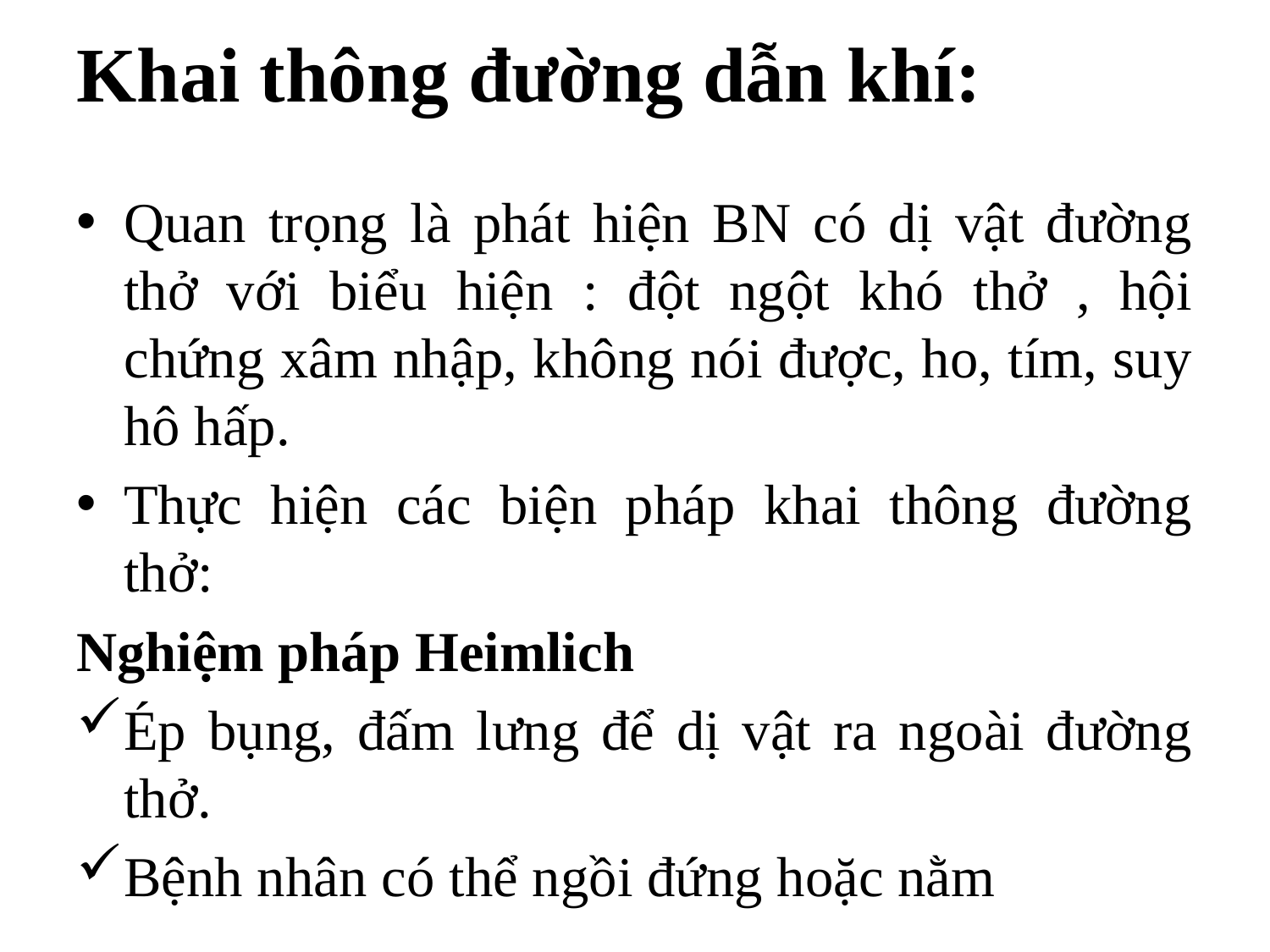

# Khai thông đường dẫn khí:
Quan trọng là phát hiện BN có dị vật đường thở với biểu hiện : đột ngột khó thở , hội chứng xâm nhập, không nói được, ho, tím, suy hô hấp.
Thực hiện các biện pháp khai thông đường thở:
Nghiệm pháp Heimlich
Ép bụng, đấm lưng để dị vật ra ngoài đường thở.
Bệnh nhân có thể ngồi đứng hoặc nằm